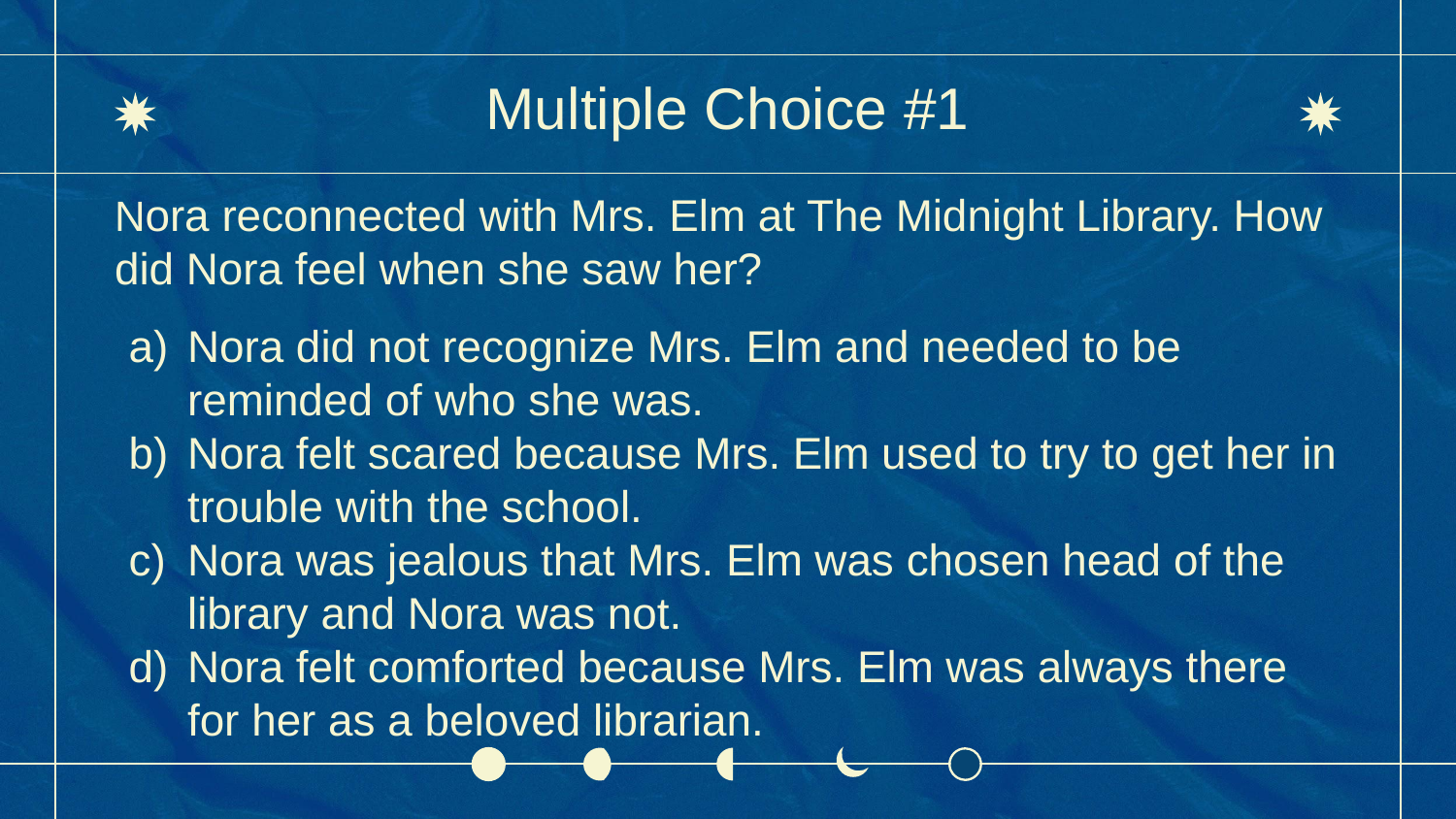

# Multiple Choice #1
Nora reconnected with Mrs. Elm at The Midnight Library. How did Nora feel when she saw her?
Nora did not recognize Mrs. Elm and needed to be reminded of who she was.
Nora felt scared because Mrs. Elm used to try to get her in trouble with the school.
Nora was jealous that Mrs. Elm was chosen head of the library and Nora was not.
Nora felt comforted because Mrs. Elm was always there for her as a beloved librarian.